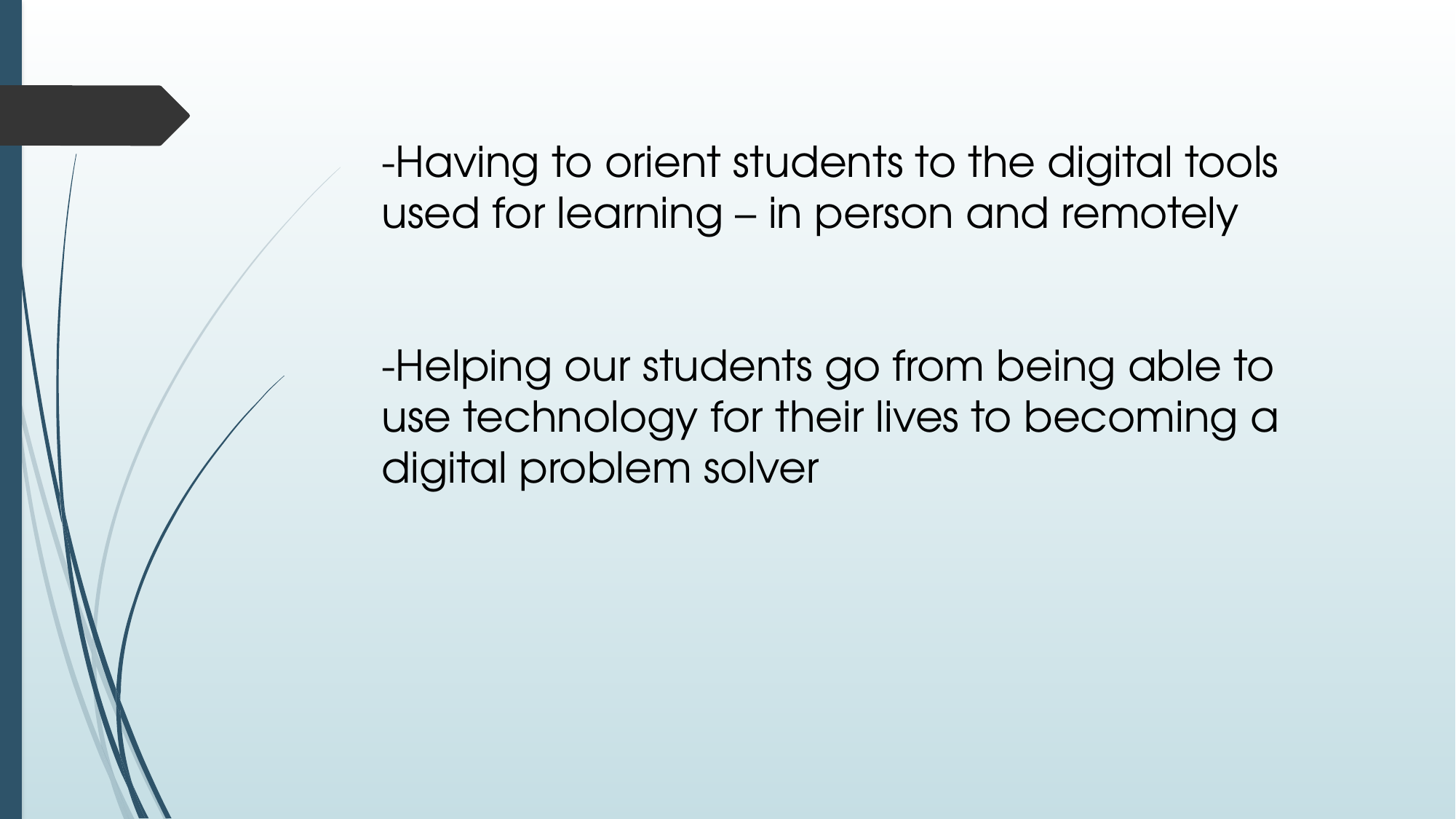

-Having to orient students to the digital tools used for learning – in person and remotely

-Helping our students go from being able to use technology for their lives to becoming a digital problem solver